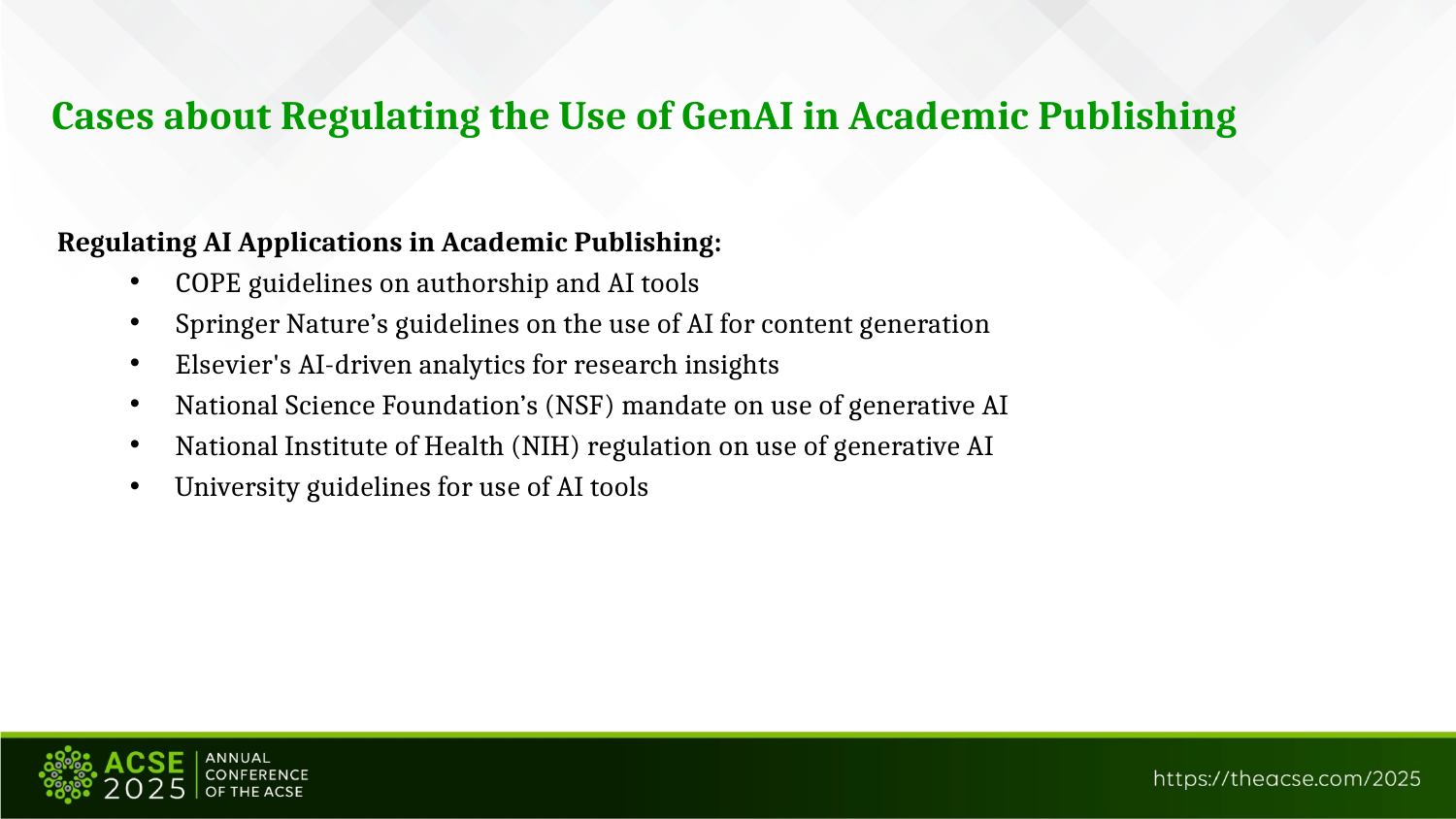

Cases about Regulating the Use of GenAI in Academic Publishing
Regulating AI Applications in Academic Publishing:
COPE guidelines on authorship and AI tools
Springer Nature’s guidelines on the use of AI for content generation
Elsevier's AI-driven analytics for research insights
National Science Foundation’s (NSF) mandate on use of generative AI
National Institute of Health (NIH) regulation on use of generative AI
University guidelines for use of AI tools